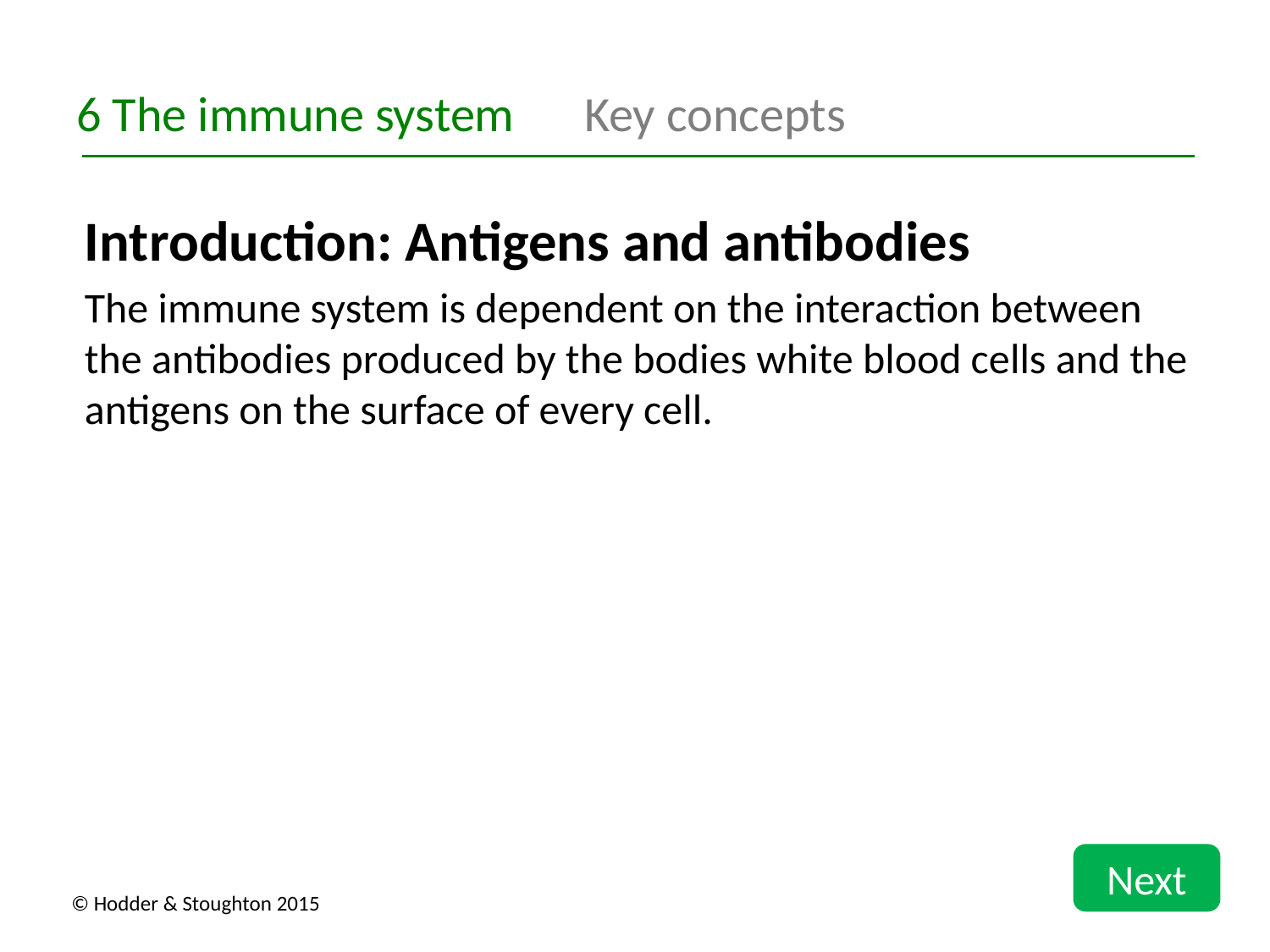

6 The immune system	Key concepts
Introduction: Antigens and antibodies
The immune system is dependent on the interaction between the antibodies produced by the bodies white blood cells and the antigens on the surface of every cell.
Next
© Hodder & Stoughton 2015